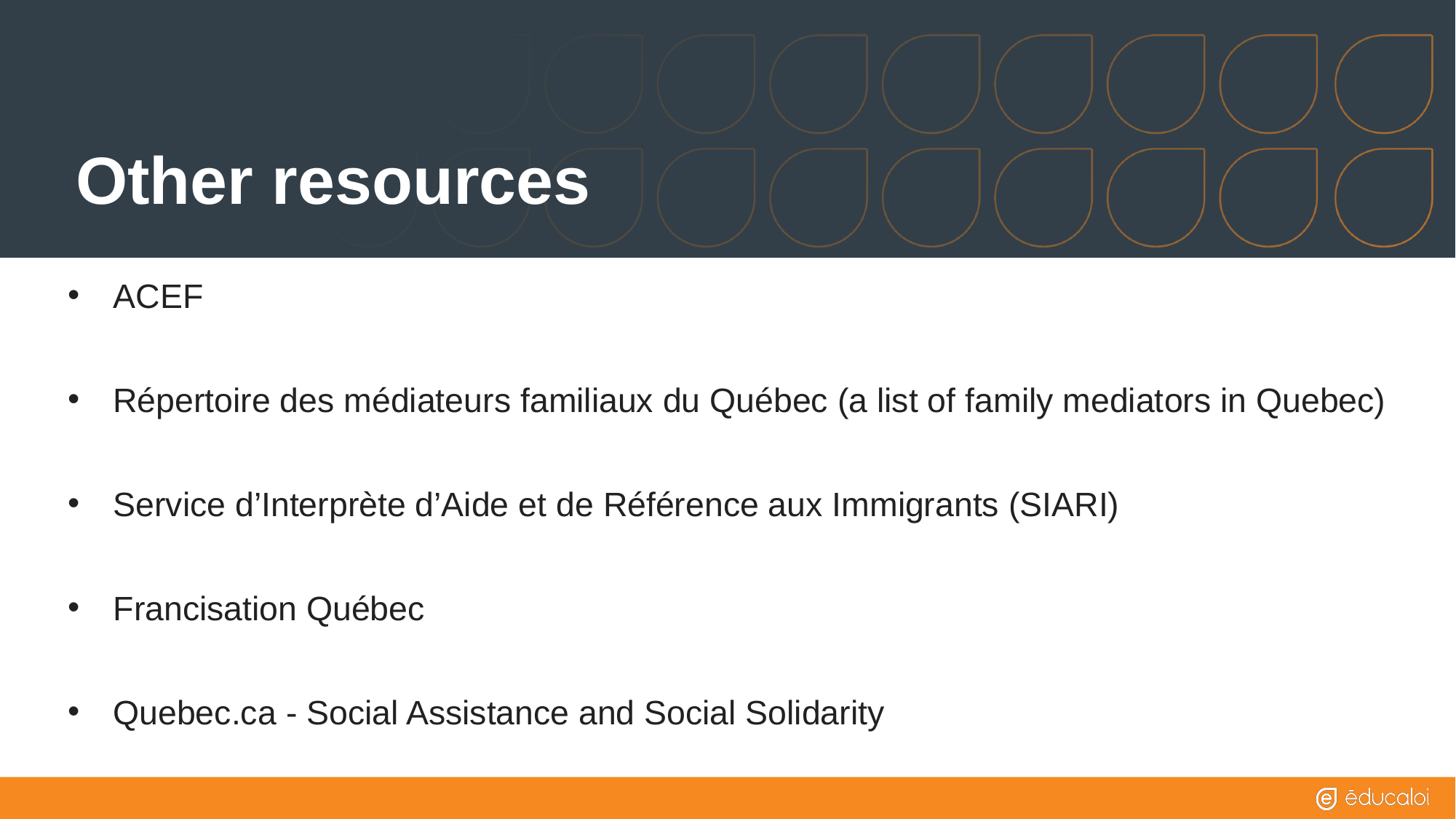

# Other resources
ACEF

Répertoire des médiateurs familiaux du Québec (a list of family mediators in Quebec)

Service d’Interprète d’Aide et de Référence aux Immigrants (SIARI)

Francisation Québec

Quebec.ca - Social Assistance and Social Solidarity